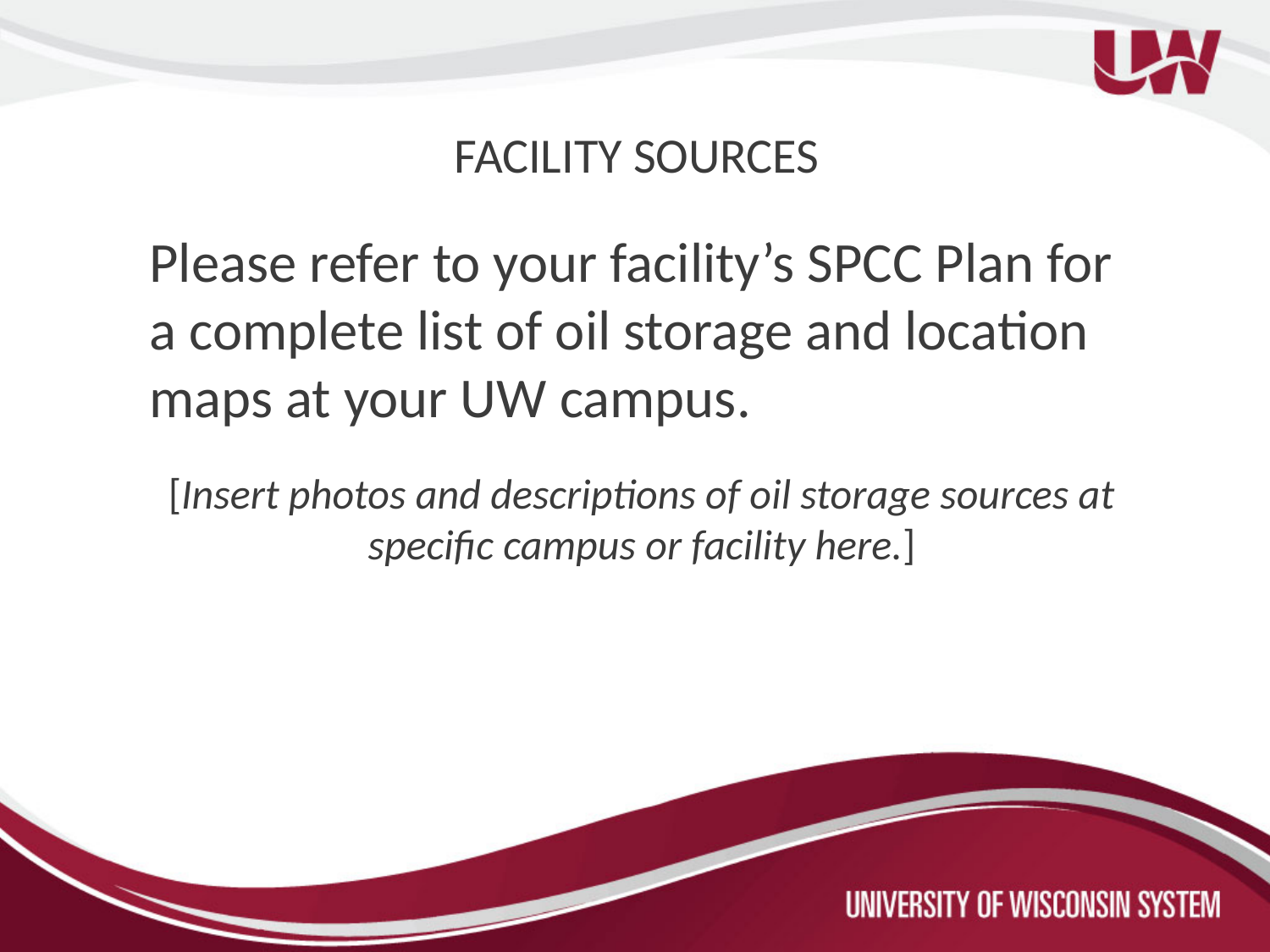

FACILITY SOURCES
Please refer to your facility’s SPCC Plan for a complete list of oil storage and location maps at your UW campus.

[Insert photos and descriptions of oil storage sources at specific campus or facility here.]